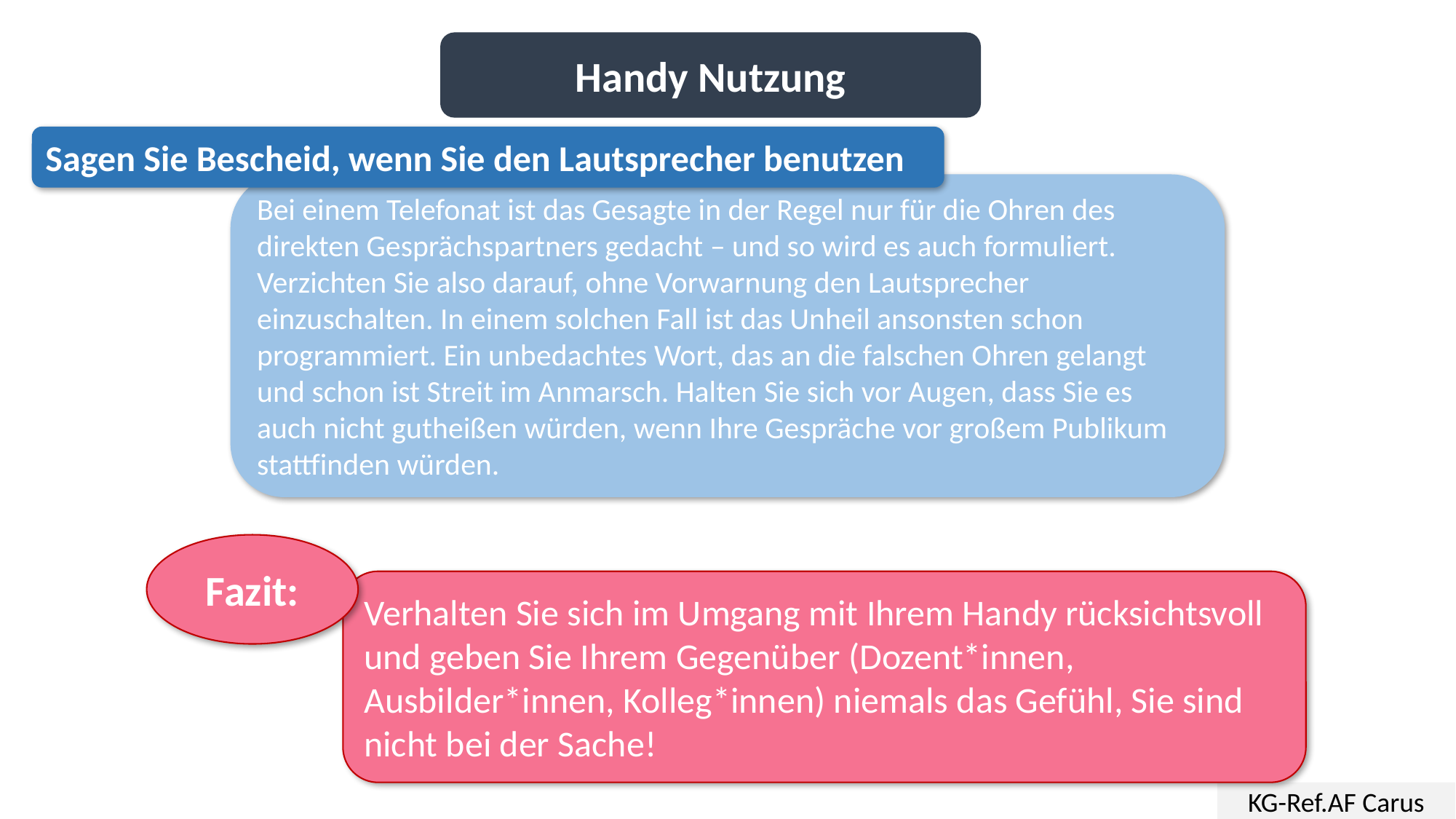

Handy Nutzung
Sagen Sie Bescheid, wenn Sie den Lautsprecher benutzen
Bei einem Telefonat ist das Gesagte in der Regel nur für die Ohren des direkten Gesprächspartners gedacht – und so wird es auch formuliert. Verzichten Sie also darauf, ohne Vorwarnung den Lautsprecher einzuschalten. In einem solchen Fall ist das Unheil ansonsten schon programmiert. Ein unbedachtes Wort, das an die falschen Ohren gelangt und schon ist Streit im Anmarsch. Halten Sie sich vor Augen, dass Sie es auch nicht gutheißen würden, wenn Ihre Gespräche vor großem Publikum stattfinden würden.
Fazit:
Verhalten Sie sich im Umgang mit Ihrem Handy rücksichtsvoll und geben Sie Ihrem Gegenüber (Dozent*innen, Ausbilder*innen, Kolleg*innen) niemals das Gefühl, Sie sind nicht bei der Sache!
KG-Ref.AF Carus